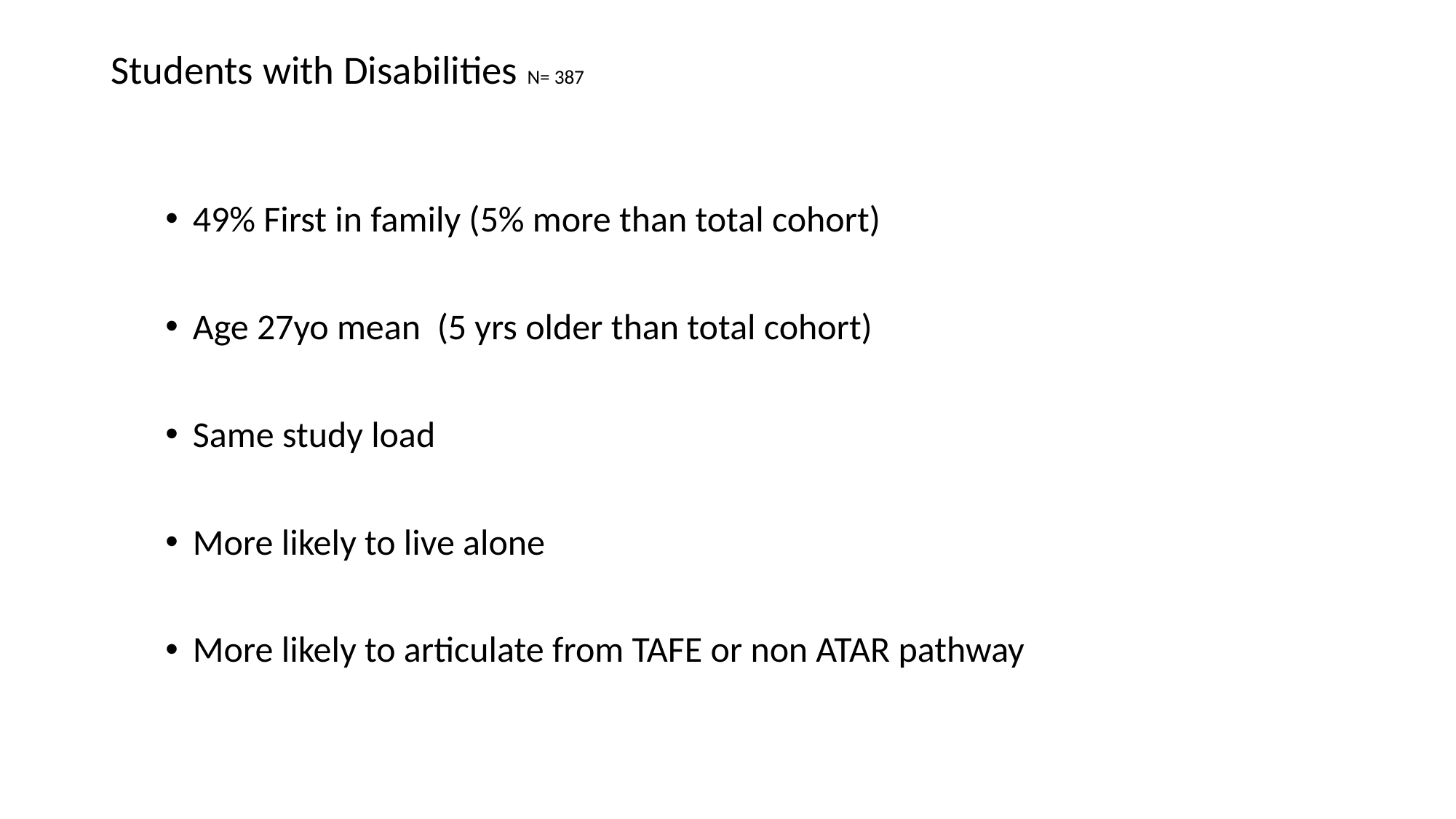

# Students with Disabilities N= 387

49% First in family (5% more than total cohort)

Age 27yo mean  (5 yrs older than total cohort)

Same study load

More likely to live alone

More likely to articulate from TAFE or non ATAR pathway